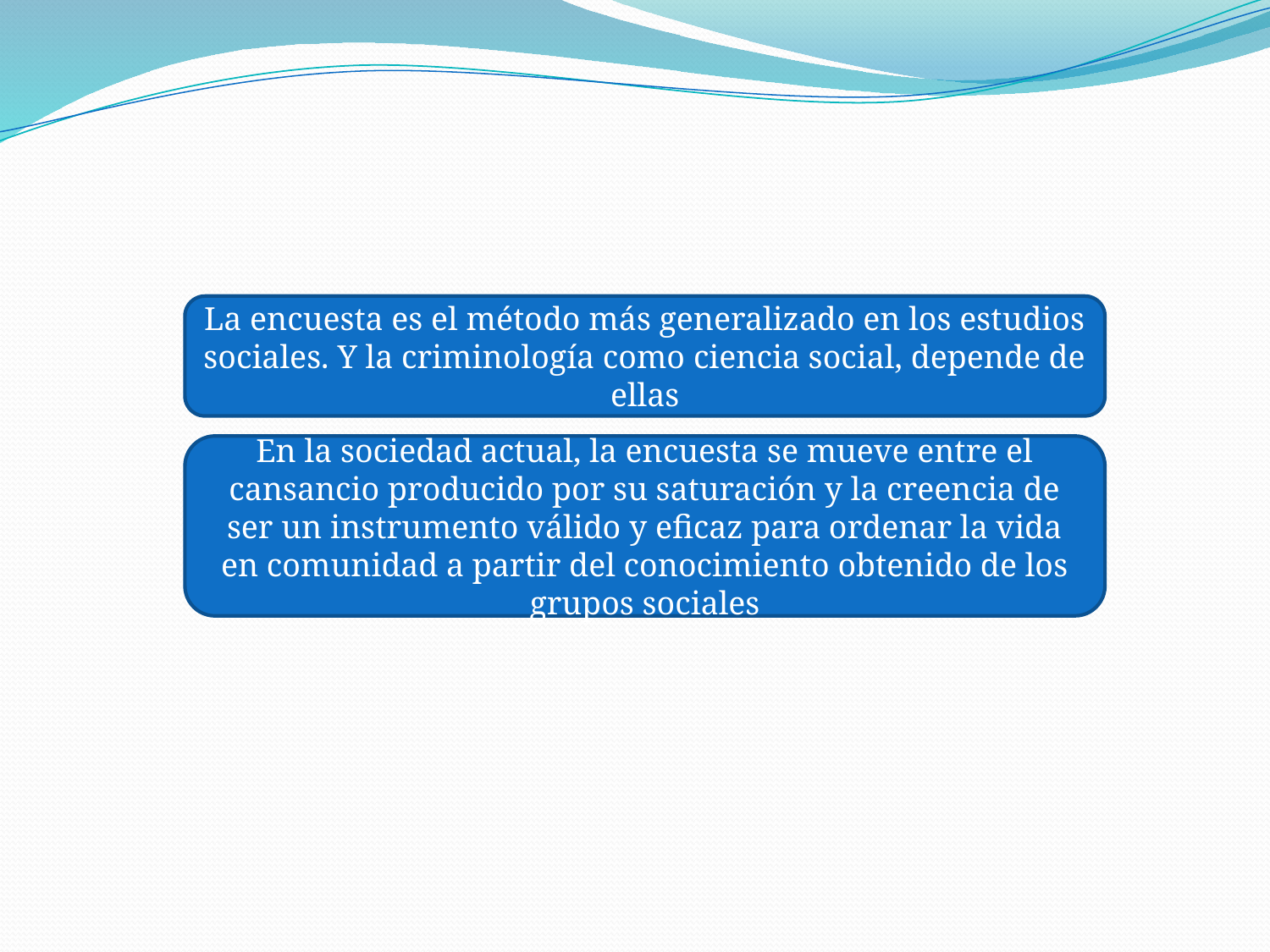

#
La encuesta es el método más generalizado en los estudios sociales. Y la criminología como ciencia social, depende de ellas
En la sociedad actual, la encuesta se mueve entre el cansancio producido por su saturación y la creencia de ser un instrumento válido y eficaz para ordenar la vida en comunidad a partir del conocimiento obtenido de los grupos sociales